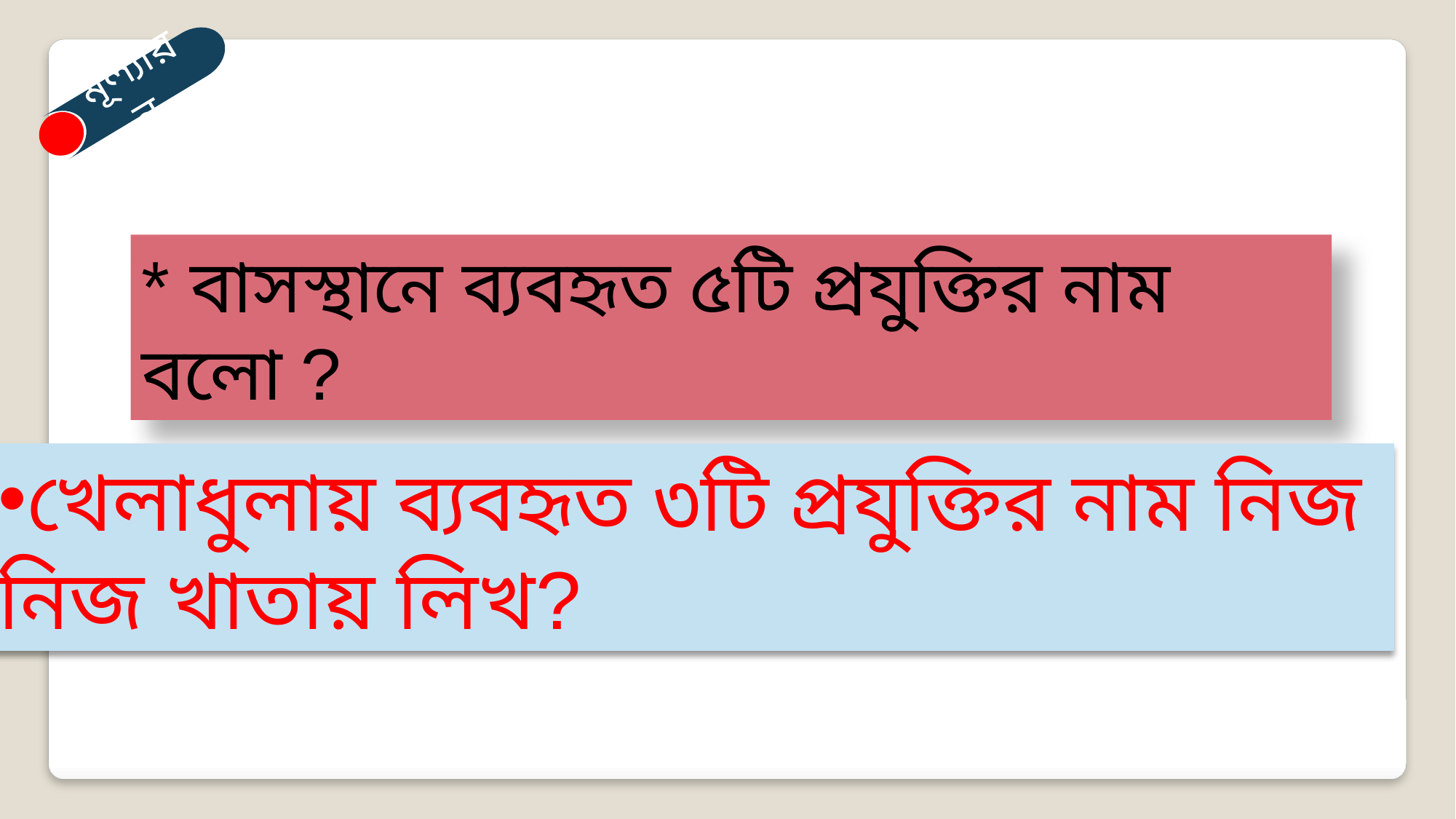

মূল্যায়ন

* বাসস্থানে ব্যবহৃত ৫টি প্রযুক্তির নাম বলো ?
খেলাধুলায় ব্যবহৃত ৩টি প্রযুক্তির নাম নিজ
নিজ খাতায় লিখ?